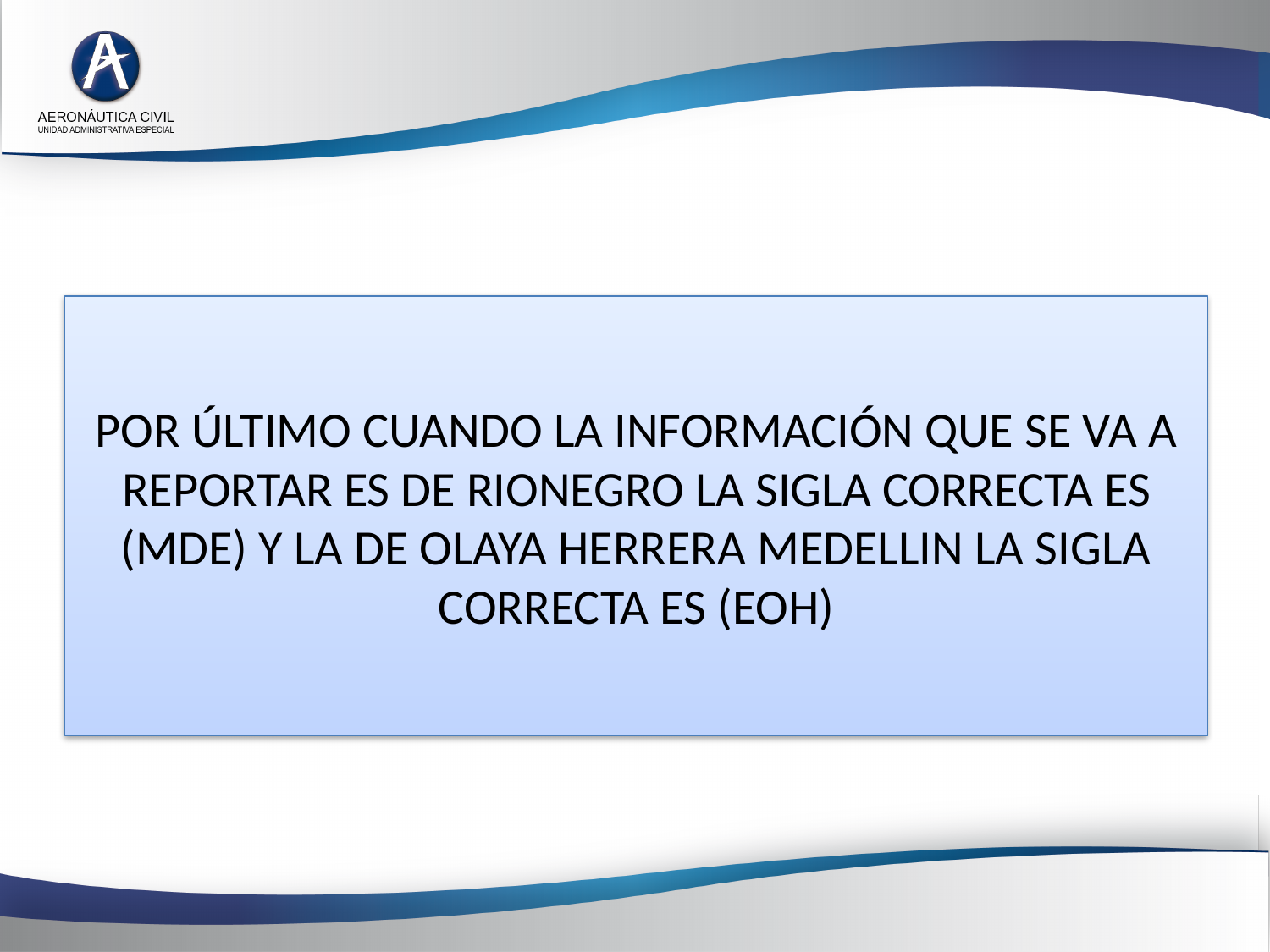

# POR ÚLTIMO CUANDO LA INFORMACIÓN QUE SE VA A REPORTAR ES DE RIONEGRO LA SIGLA CORRECTA ES (MDE) Y LA DE OLAYA HERRERA MEDELLIN LA SIGLA CORRECTA ES (EOH)